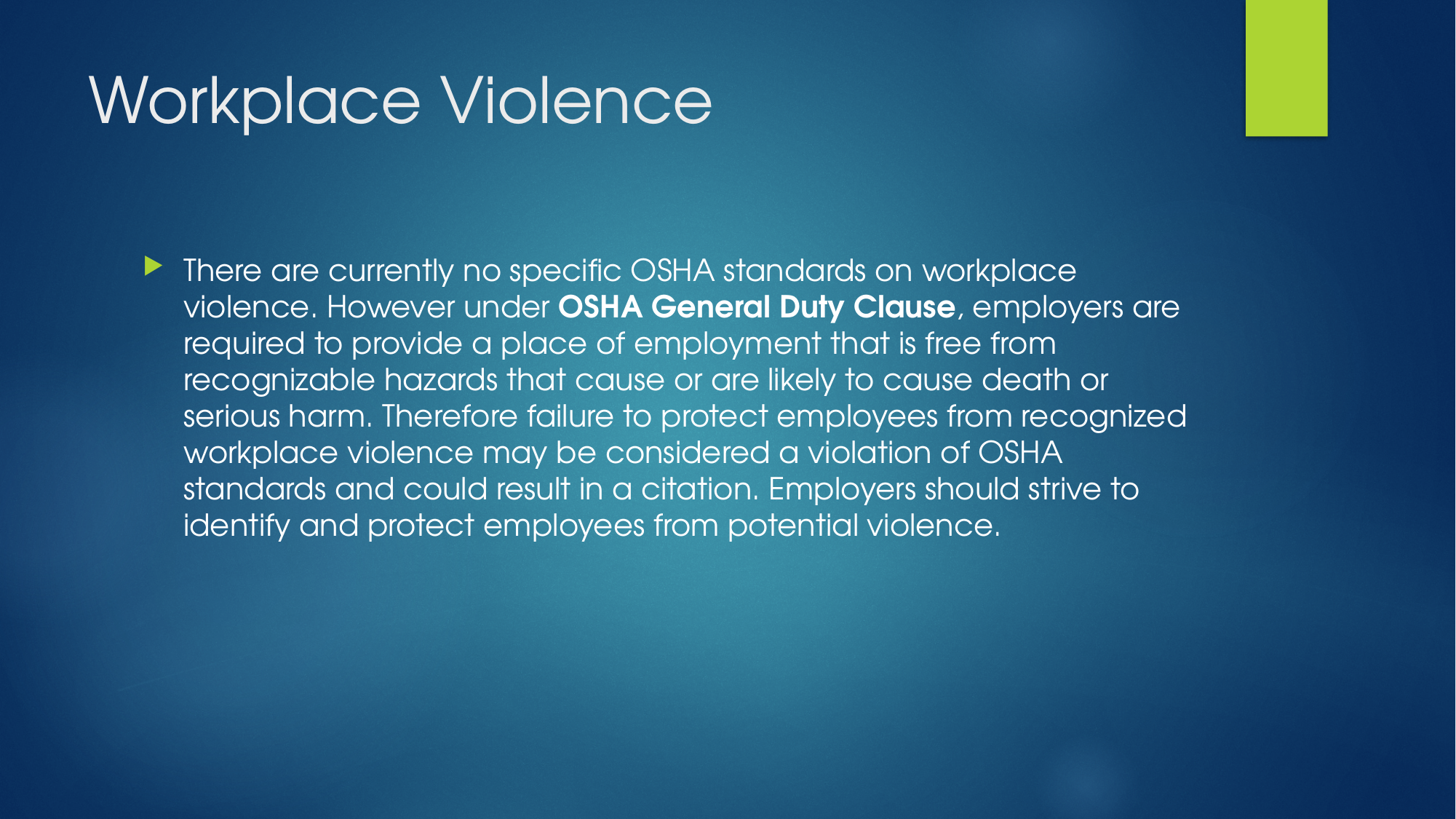

# Workplace Violence
There are currently no specific OSHA standards on workplace violence. However under OSHA General Duty Clause, employers are required to provide a place of employment that is free from recognizable hazards that cause or are likely to cause death or serious harm. Therefore failure to protect employees from recognized workplace violence may be considered a violation of OSHA standards and could result in a citation. Employers should strive to identify and protect employees from potential violence.